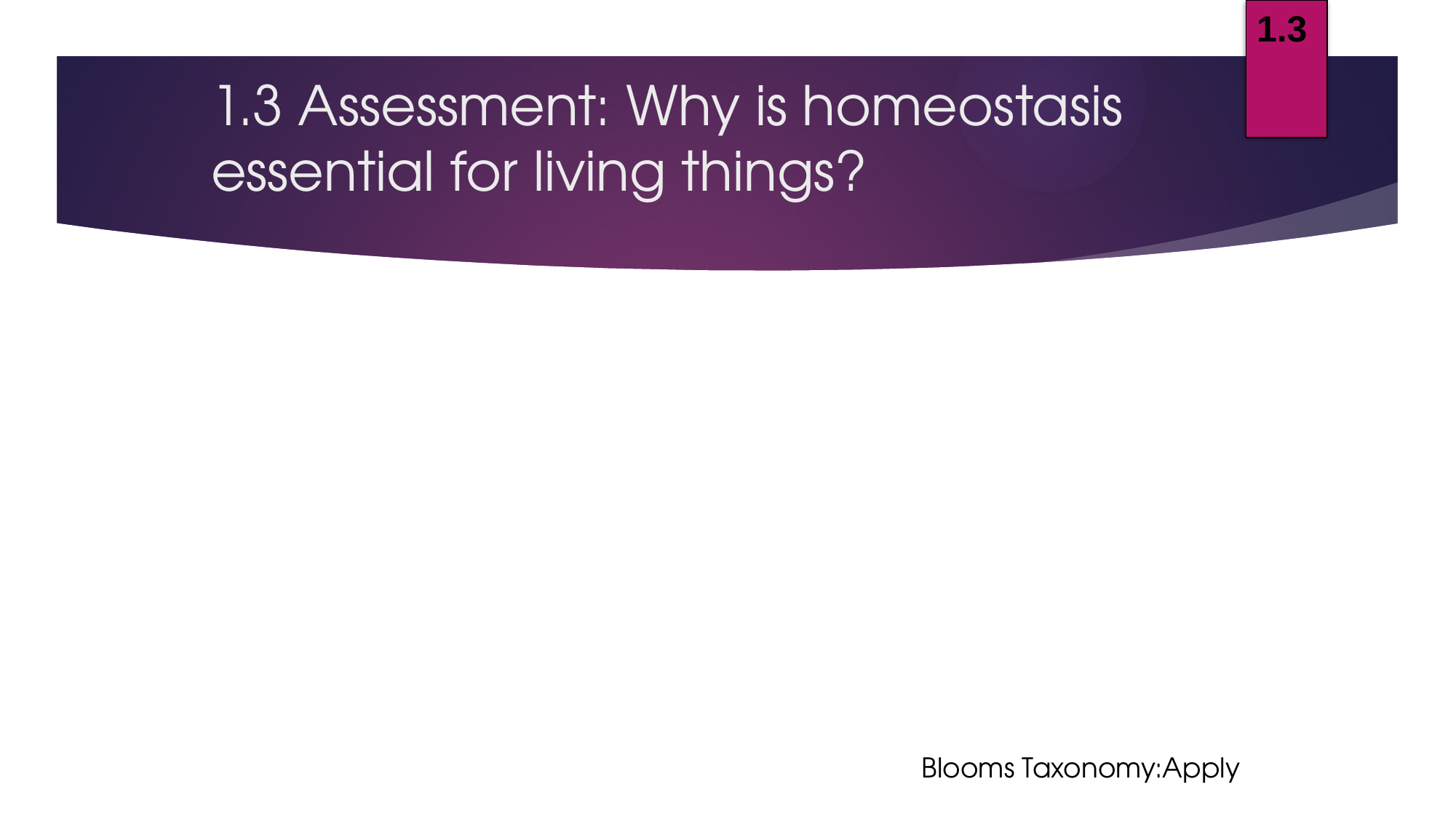

1.3
# 1.3 Assessment: Why is homeostasis essential for living things?

Blooms Taxonomy:Apply